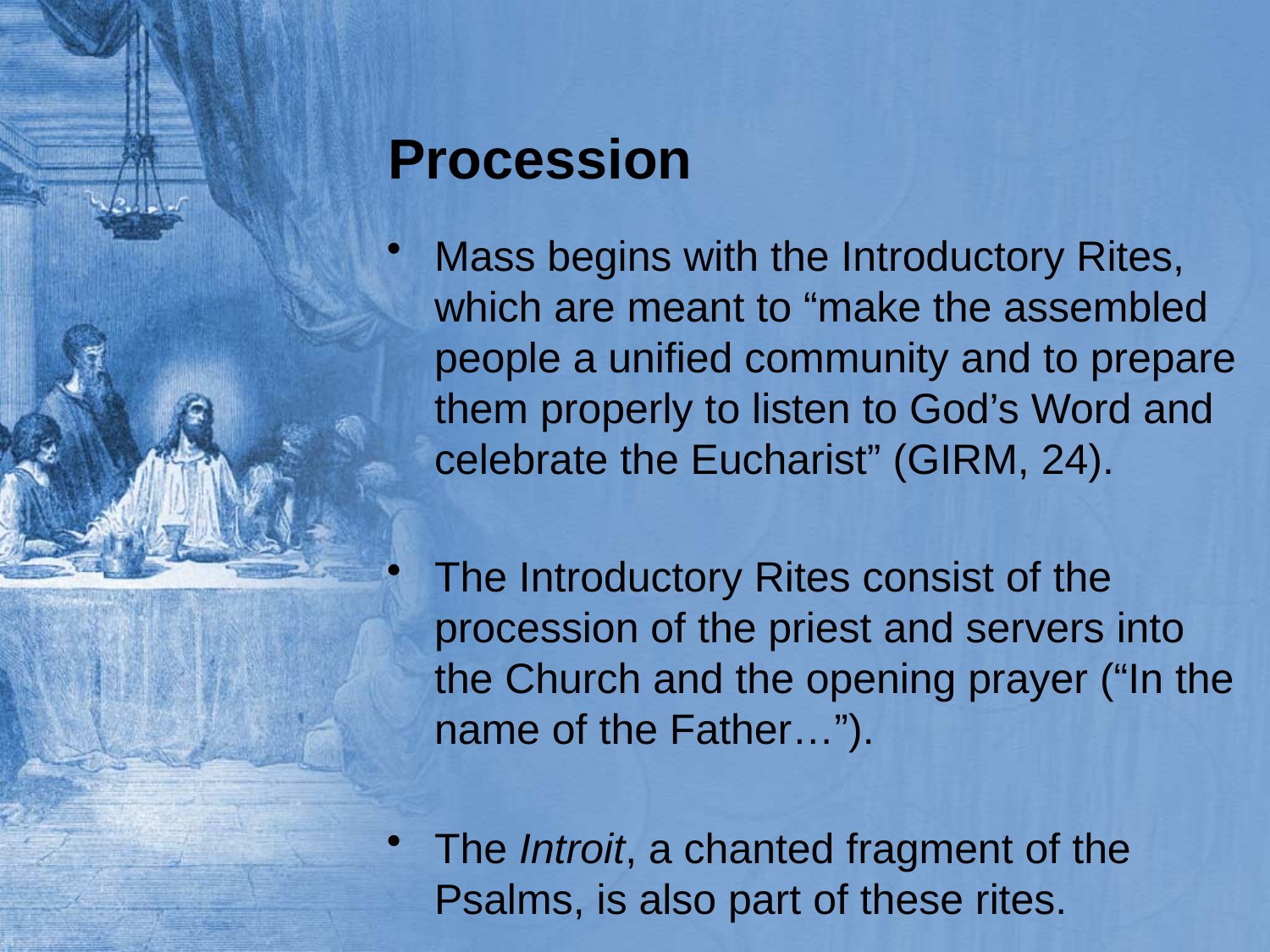

# Procession
Mass begins with the Introductory Rites, which are meant to “make the assembled people a unified community and to prepare them properly to listen to God’s Word and celebrate the Eucharist” (GIRM, 24).

The Introductory Rites consist of the procession of the priest and servers into the Church and the opening prayer (“In the name of the Father…”).

The Introit, a chanted fragment of the Psalms, is also part of these rites.